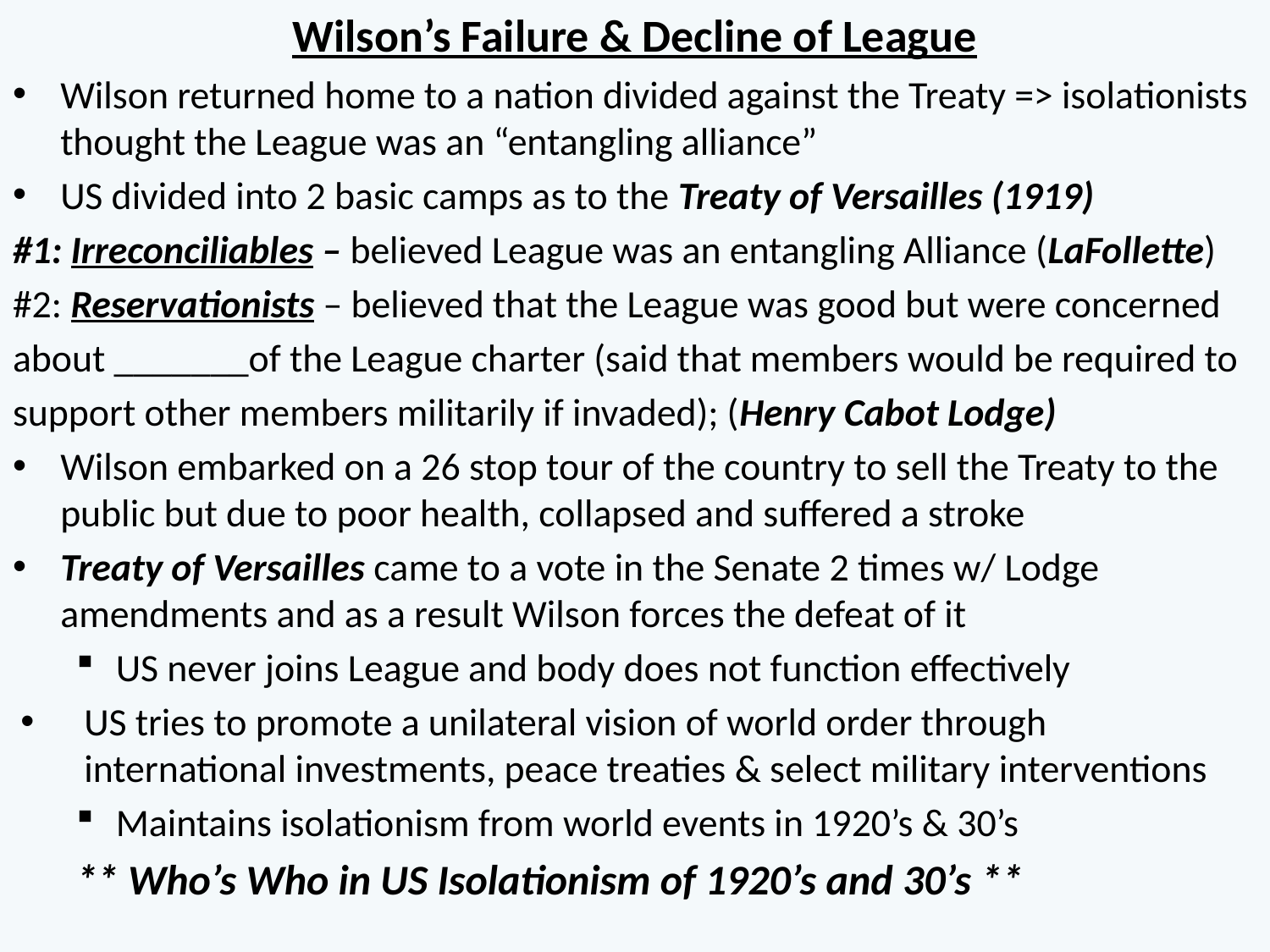

# Wilson’s Failure & Decline of League
Wilson returned home to a nation divided against the Treaty => isolationists thought the League was an “entangling alliance”
US divided into 2 basic camps as to the Treaty of Versailles (1919)
#1: Irreconciliables – believed League was an entangling Alliance (LaFollette)
#2: Reservationists – believed that the League was good but were concerned
about _______of the League charter (said that members would be required to
support other members militarily if invaded); (Henry Cabot Lodge)
Wilson embarked on a 26 stop tour of the country to sell the Treaty to the public but due to poor health, collapsed and suffered a stroke
Treaty of Versailles came to a vote in the Senate 2 times w/ Lodge amendments and as a result Wilson forces the defeat of it
US never joins League and body does not function effectively
US tries to promote a unilateral vision of world order through international investments, peace treaties & select military interventions
Maintains isolationism from world events in 1920’s & 30’s
** Who’s Who in US Isolationism of 1920’s and 30’s **